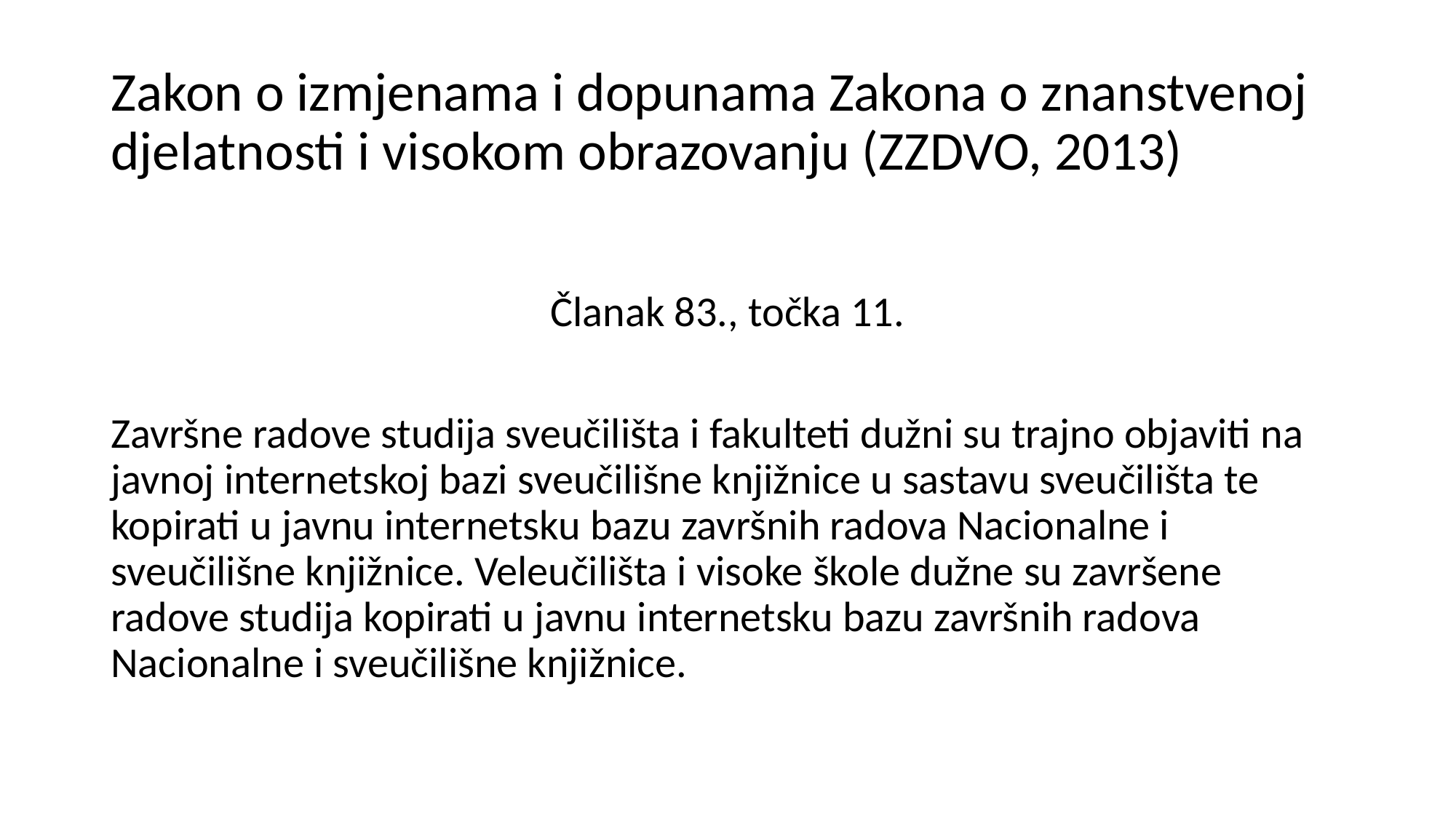

# Zakon o izmjenama i dopunama Zakona o znanstvenoj djelatnosti i visokom obrazovanju (ZZDVO, 2013)

Članak 83., točka 11.

Završne radove studija sveučilišta i fakulteti dužni su trajno objaviti na javnoj internetskoj bazi sveučilišne knjižnice u sastavu sveučilišta te kopirati u javnu internetsku bazu završnih radova Nacionalne i sveučilišne knjižnice. Veleučilišta i visoke škole dužne su završene radove studija kopirati u javnu internetsku bazu završnih radova Nacionalne i sveučilišne knjižnice.